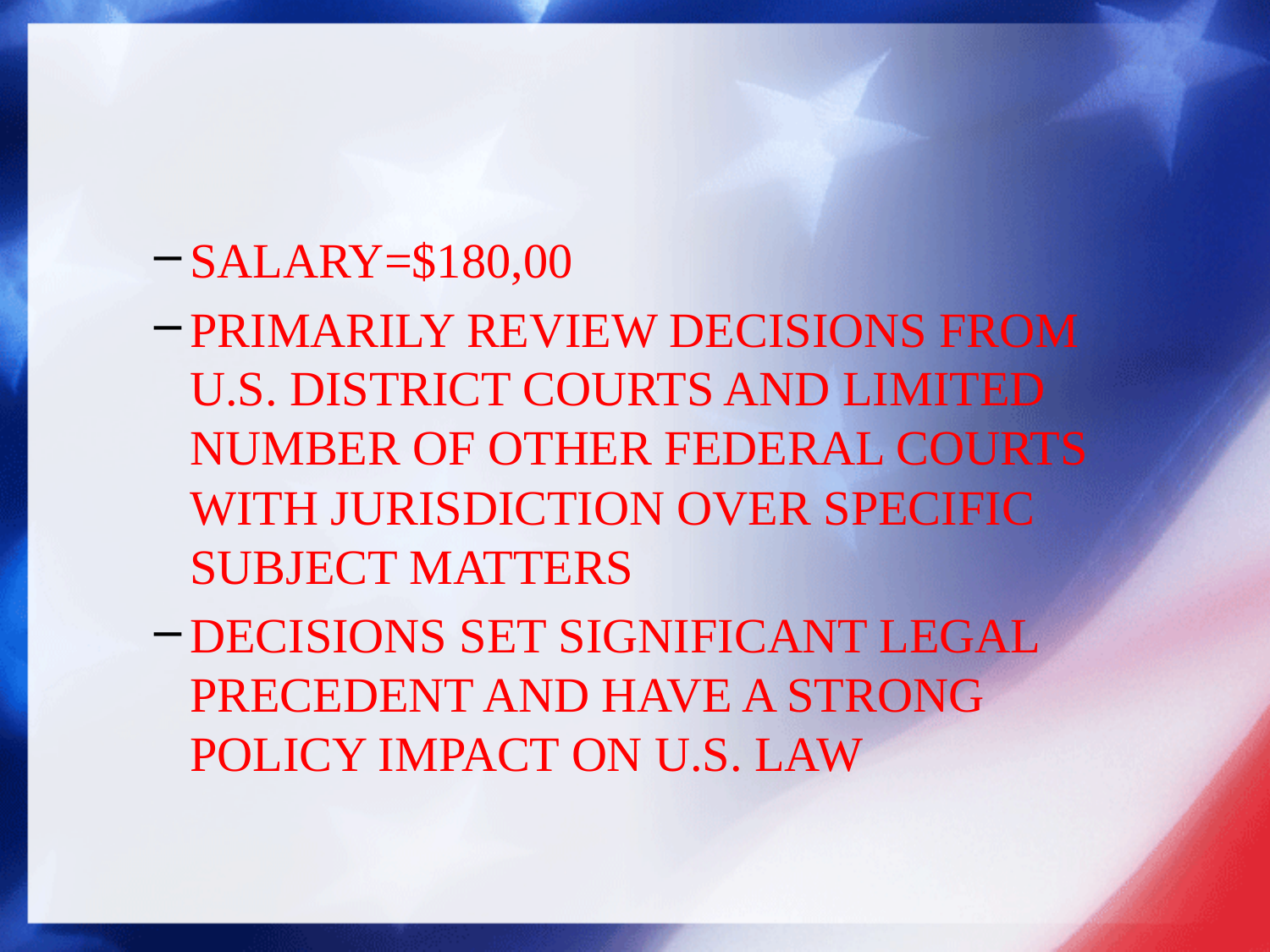

#
SALARY=$180,00
PRIMARILY REVIEW DECISIONS FROM  U.S. DISTRICT COURTS AND LIMITED NUMBER OF OTHER FEDERAL COURTS WITH JURISDICTION OVER SPECIFIC SUBJECT MATTERS
DECISIONS SET SIGNIFICANT LEGAL PRECEDENT AND HAVE A STRONG POLICY IMPACT ON U.S. LAW